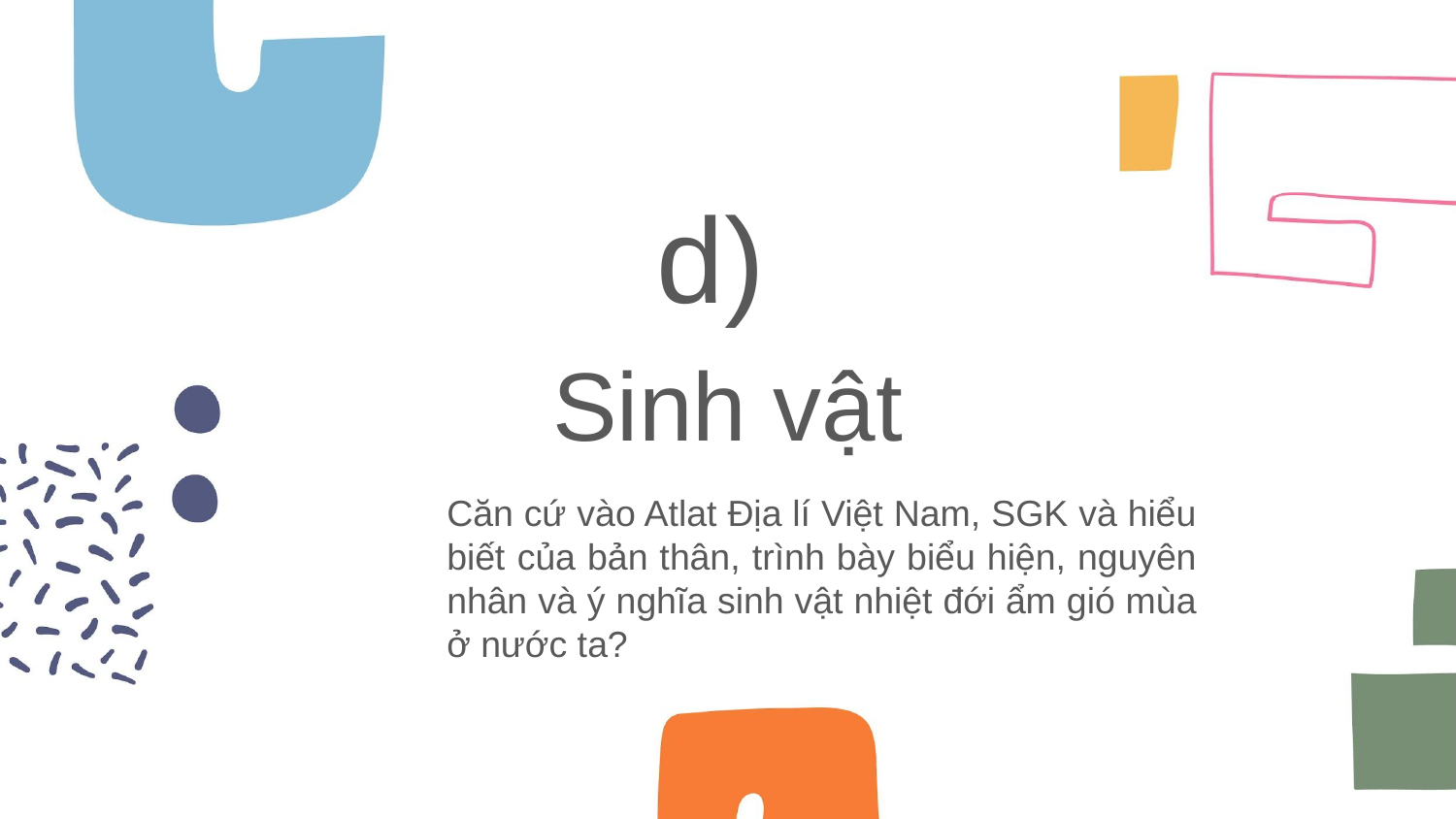

d)
# Sinh vật
Căn cứ vào Atlat Địa lí Việt Nam, SGK và hiểu biết của bản thân, trình bày biểu hiện, nguyên nhân và ý nghĩa sinh vật nhiệt đới ẩm gió mùa ở nước ta?